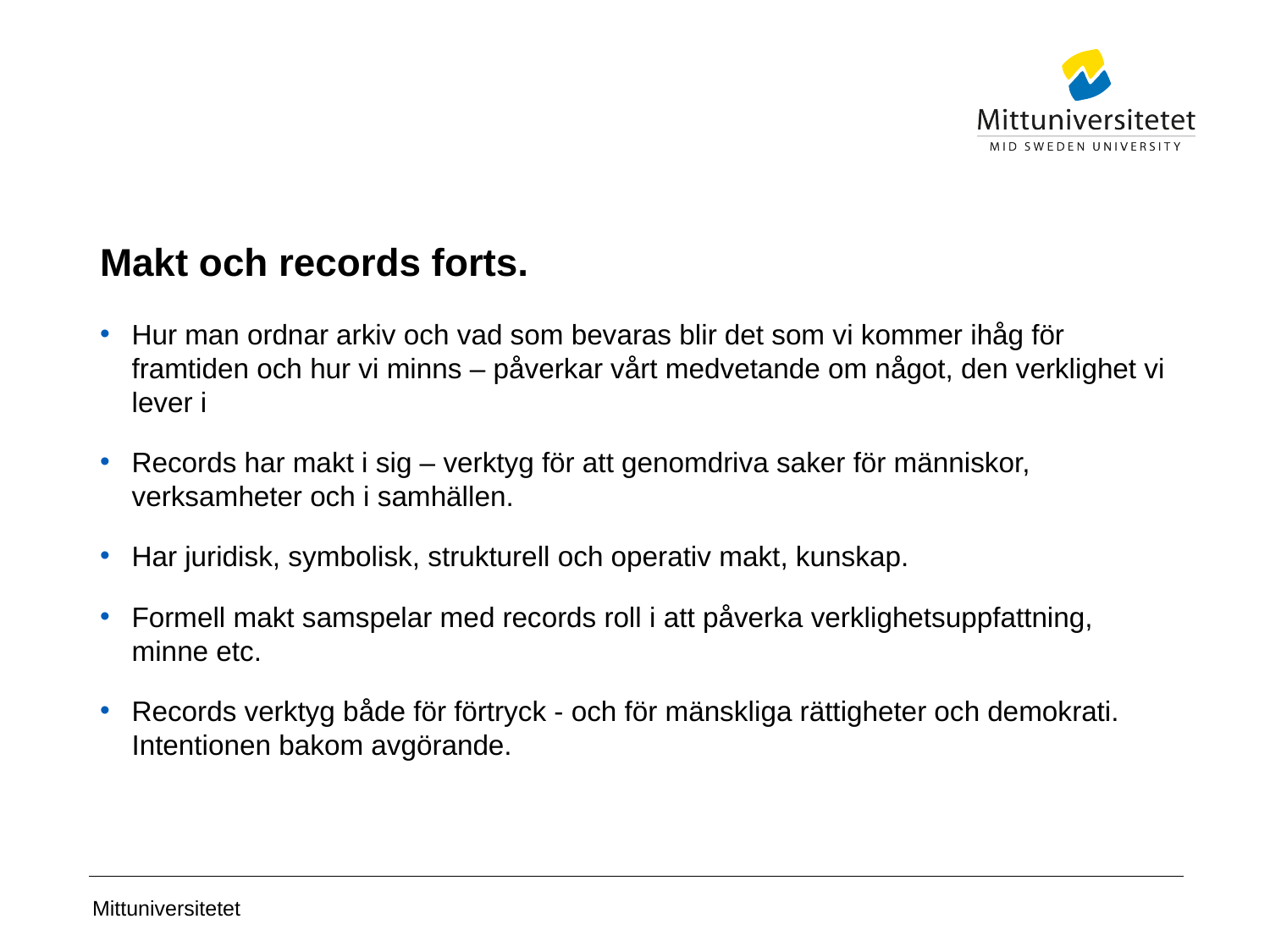

# Makt och records forts.
Hur man ordnar arkiv och vad som bevaras blir det som vi kommer ihåg för framtiden och hur vi minns – påverkar vårt medvetande om något, den verklighet vi lever i
Records har makt i sig – verktyg för att genomdriva saker för människor, verksamheter och i samhällen.
Har juridisk, symbolisk, strukturell och operativ makt, kunskap.
Formell makt samspelar med records roll i att påverka verklighetsuppfattning, minne etc.
Records verktyg både för förtryck - och för mänskliga rättigheter och demokrati. Intentionen bakom avgörande.